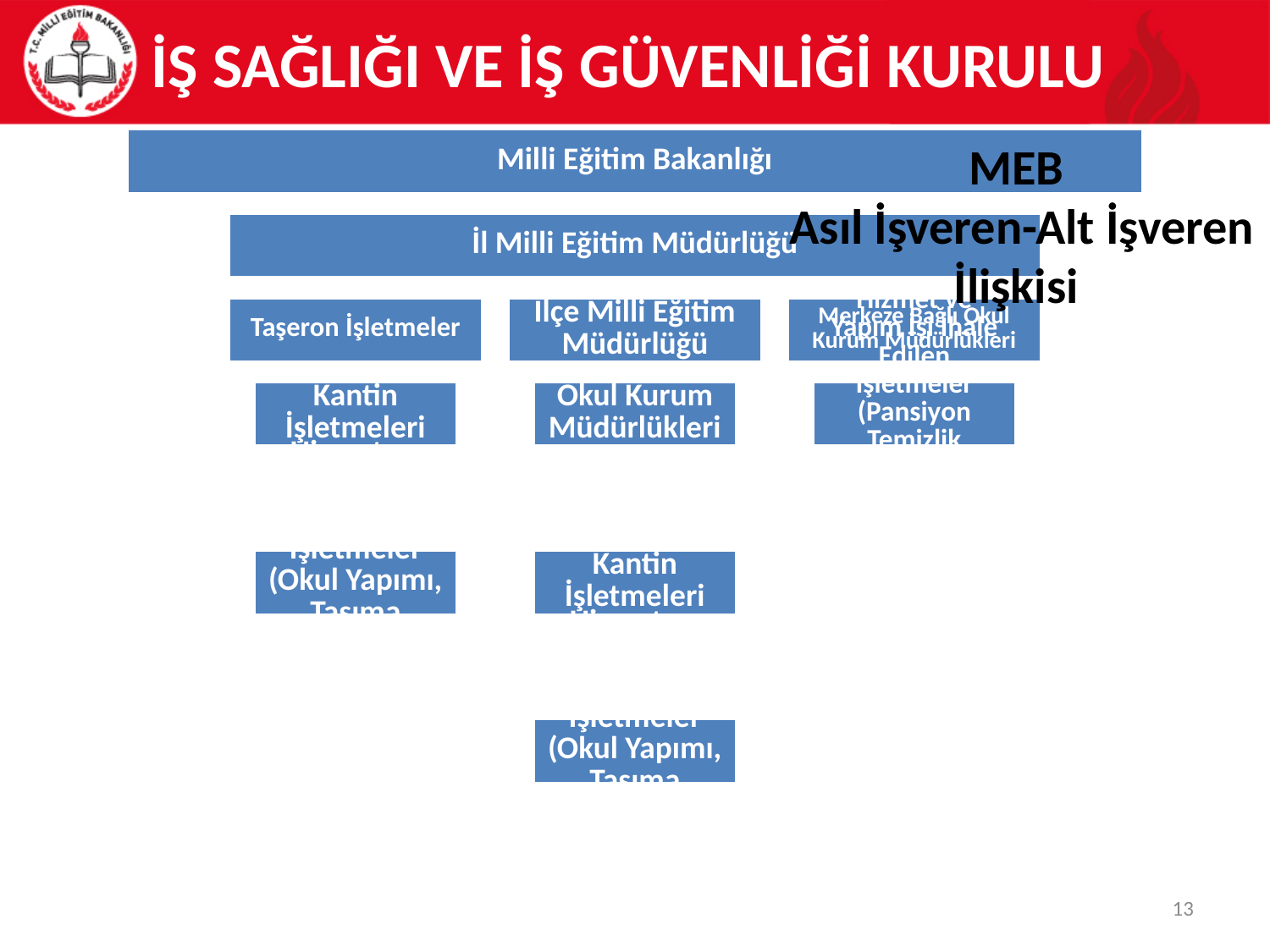

# İŞ SAĞLIĞI VE İŞ GÜVENLİĞİ KURULU
Milli Eğitim Bakanlığı
Taşeron İşletmeler
Okul Kurum Müdürlükleri
Hizmet ve Yapım İşi İhale Edilen İşletmeler (Okul Yapımı, Taşıma Hizmeti, Temizlik Hizmeti)
İl Milli Eğitim Müdürlüğü
Kantin İşletmeleri
Hizmet ve Yapım İşi İhale Edilen İşletmeler (Okul Yapımı, Taşıma Hizmeti, Temizlik Hizmeti)
Kantin İşletmeleri
MEB
Asıl İşveren-Alt İşveren
İlişkisi
13